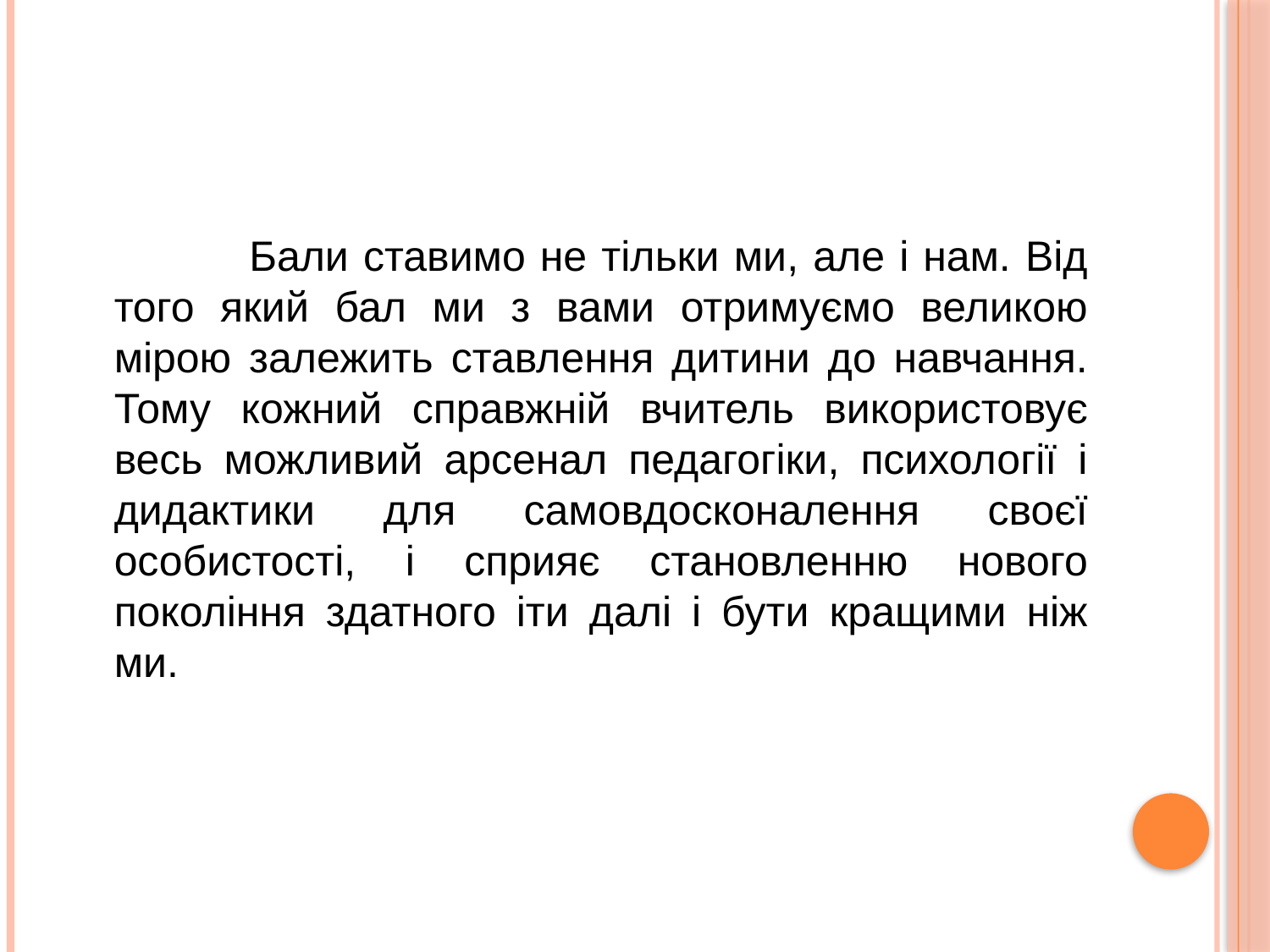

Бали ставимо не тільки ми, але і нам. Від того який бал ми з вами отримуємо великою мірою залежить ставлення дитини до навчання. Тому кожний справжній вчитель використовує весь можливий арсенал педагогіки, психології і дидактики для самовдосконалення своєї особистості, і сприяє становленню нового покоління здатного іти далі і бути кращими ніж ми.